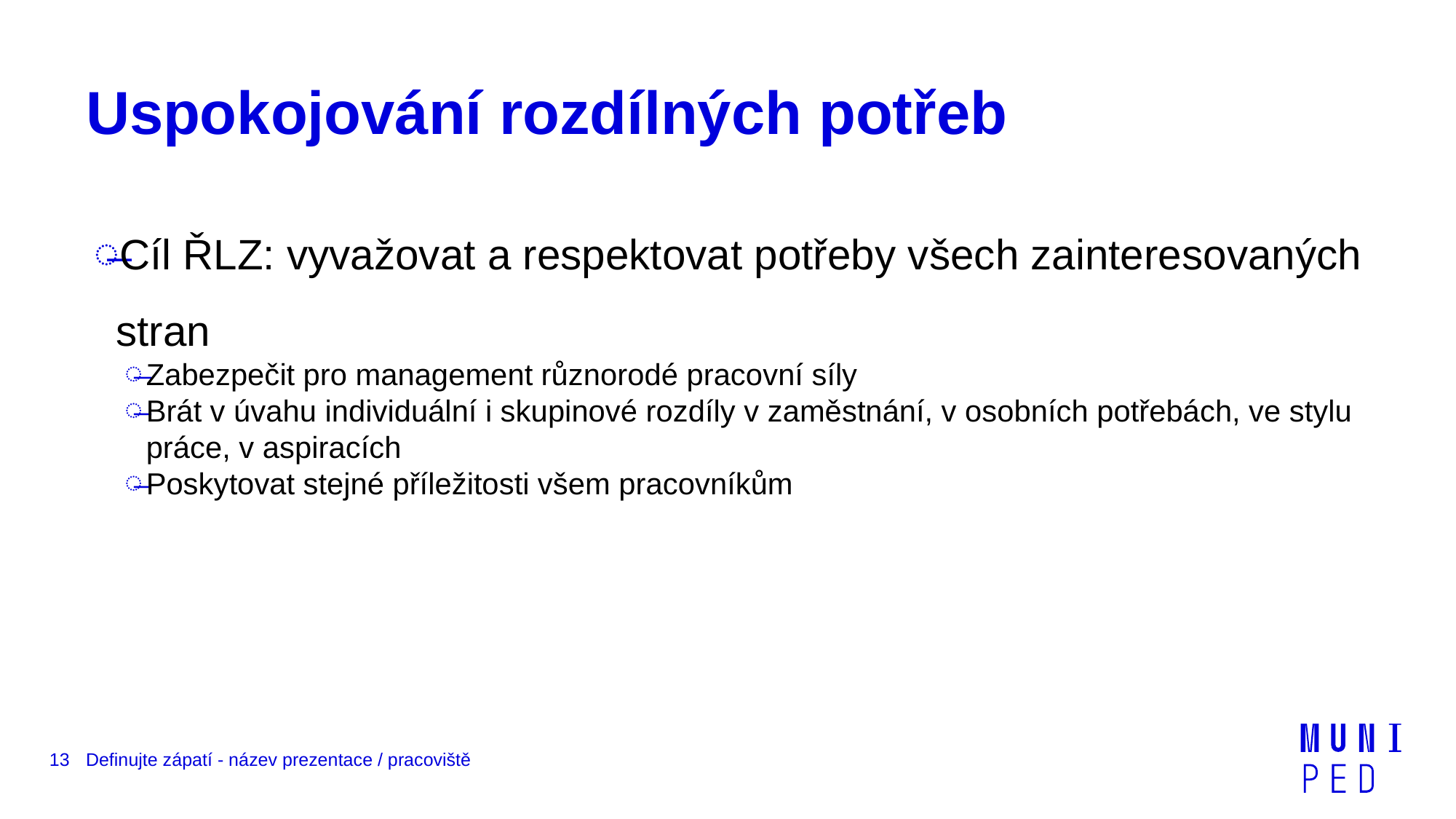

# Uspokojování rozdílných potřeb
Cíl ŘLZ: vyvažovat a respektovat potřeby všech zainteresovaných stran
Zabezpečit pro management různorodé pracovní síly
Brát v úvahu individuální i skupinové rozdíly v zaměstnání, v osobních potřebách, ve stylu práce, v aspiracích
Poskytovat stejné příležitosti všem pracovníkům

13
Definujte zápatí - název prezentace / pracoviště